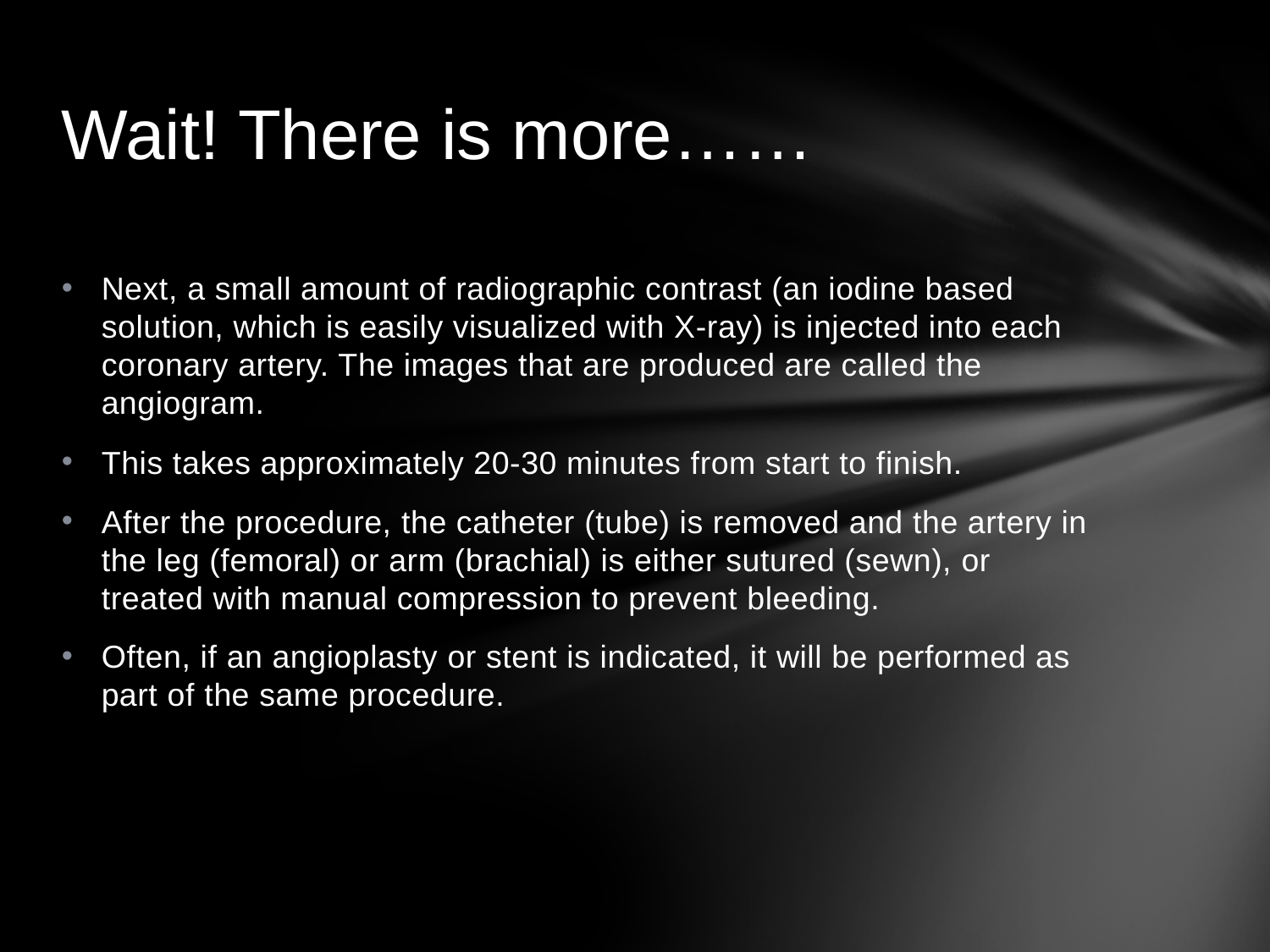

# Wait! There is more……

Next, a small amount of radiographic contrast (an iodine based solution, which is easily visualized with X-ray) is injected into each coronary artery. The images that are produced are called the angiogram.
This takes approximately 20-30 minutes from start to finish.
After the procedure, the catheter (tube) is removed and the artery in the leg (femoral) or arm (brachial) is either sutured (sewn), or treated with manual compression to prevent bleeding.
Often, if an angioplasty or stent is indicated, it will be performed as part of the same procedure.